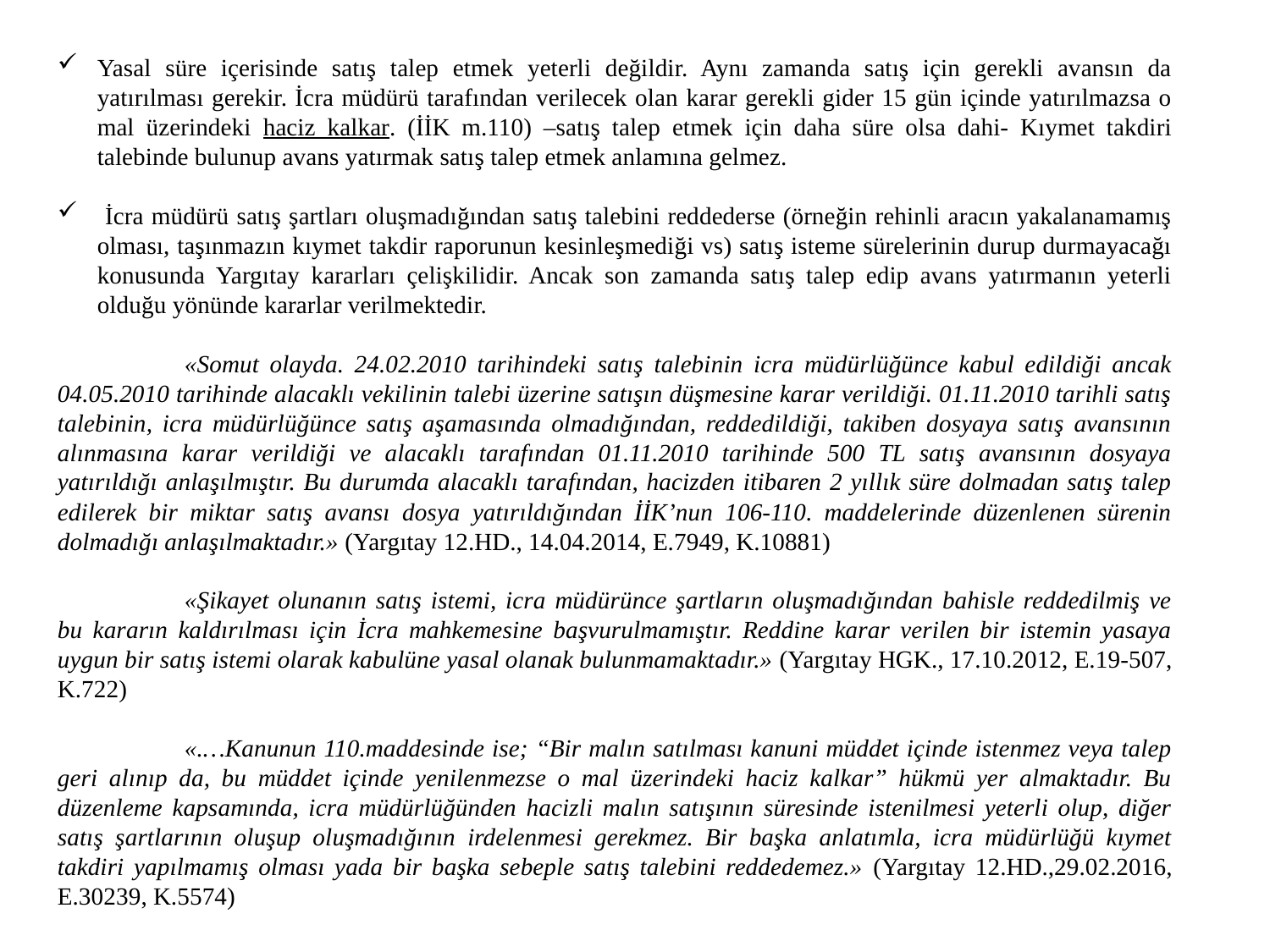

Yasal süre içerisinde satış talep etmek yeterli değildir. Aynı zamanda satış için gerekli avansın da yatırılması gerekir. İcra müdürü tarafından verilecek olan karar gerekli gider 15 gün içinde yatırılmazsa o mal üzerindeki haciz kalkar. (İİK m.110) –satış talep etmek için daha süre olsa dahi- Kıymet takdiri talebinde bulunup avans yatırmak satış talep etmek anlamına gelmez.

 İcra müdürü satış şartları oluşmadığından satış talebini reddederse (örneğin rehinli aracın yakalanamamış olması, taşınmazın kıymet takdir raporunun kesinleşmediği vs) satış isteme sürelerinin durup durmayacağı konusunda Yargıtay kararları çelişkilidir. Ancak son zamanda satış talep edip avans yatırmanın yeterli olduğu yönünde kararlar verilmektedir.

	«Somut olayda. 24.02.2010 tarihindeki satış talebinin icra müdürlüğünce kabul edildiği ancak 04.05.2010 tarihinde alacaklı vekilinin talebi üzerine satışın düşmesine karar verildiği. 01.11.2010 tarihli satış talebinin, icra müdürlüğünce satış aşamasında olmadığından, reddedildiği, takiben dosyaya satış avansının alınmasına karar verildiği ve alacaklı tarafından 01.11.2010 tarihinde 500 TL satış avansının dosyaya yatırıldığı anlaşılmıştır. Bu durumda alacaklı tarafından, hacizden itibaren 2 yıllık süre dolmadan satış talep edilerek bir miktar satış avansı dosya yatırıldığından İİK’nun 106-110. maddelerinde düzenlenen sürenin dolmadığı anlaşılmaktadır.» (Yargıtay 12.HD., 14.04.2014, E.7949, K.10881)

	«Şikayet olunanın satış istemi, icra müdürünce şartların oluşmadığından bahisle reddedilmiş ve bu kararın kaldırılması için İcra mahkemesine başvurulmamıştır. Reddine karar verilen bir istemin yasaya uygun bir satış istemi olarak kabulüne yasal olanak bulunmamaktadır.» (Yargıtay HGK., 17.10.2012, E.19-507, K.722)

	«.…Kanunun 110.maddesinde ise; “Bir malın satılması kanuni müddet içinde istenmez veya talep geri alınıp da, bu müddet içinde yenilenmezse o mal üzerindeki haciz kalkar” hükmü yer almaktadır. Bu düzenleme kapsamında, icra müdürlüğünden hacizli malın satışının süresinde istenilmesi yeterli olup, diğer satış şartlarının oluşup oluşmadığının irdelenmesi gerekmez. Bir başka anlatımla, icra müdürlüğü kıymet takdiri yapılmamış olması yada bir başka sebeple satış talebini reddedemez.» (Yargıtay 12.HD.,29.02.2016, E.30239, K.5574)